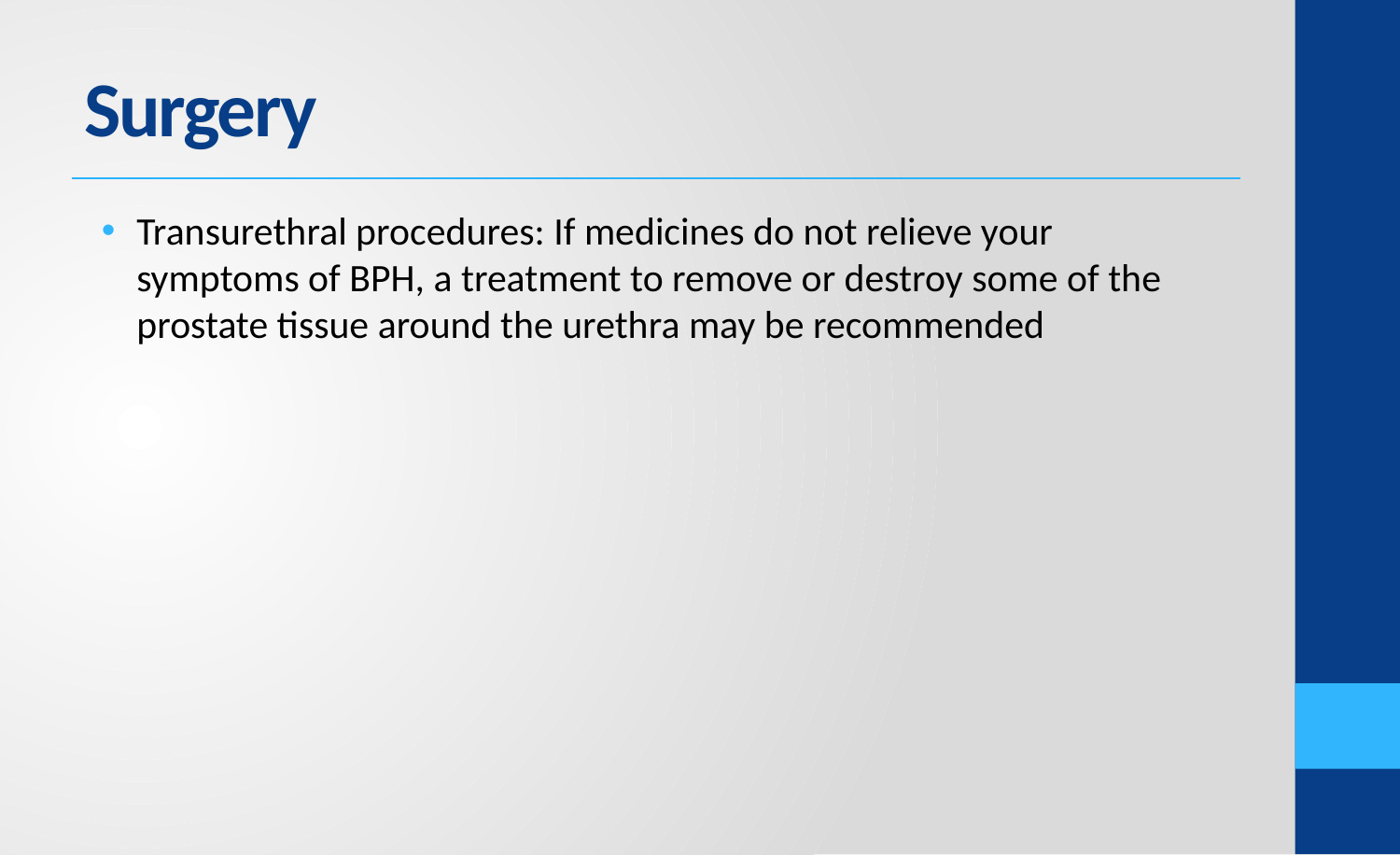

# Surgery
Transurethral procedures: If medicines do not relieve your symptoms of BPH, a treatment to remove or destroy some of the prostate tissue around the urethra may be recommended